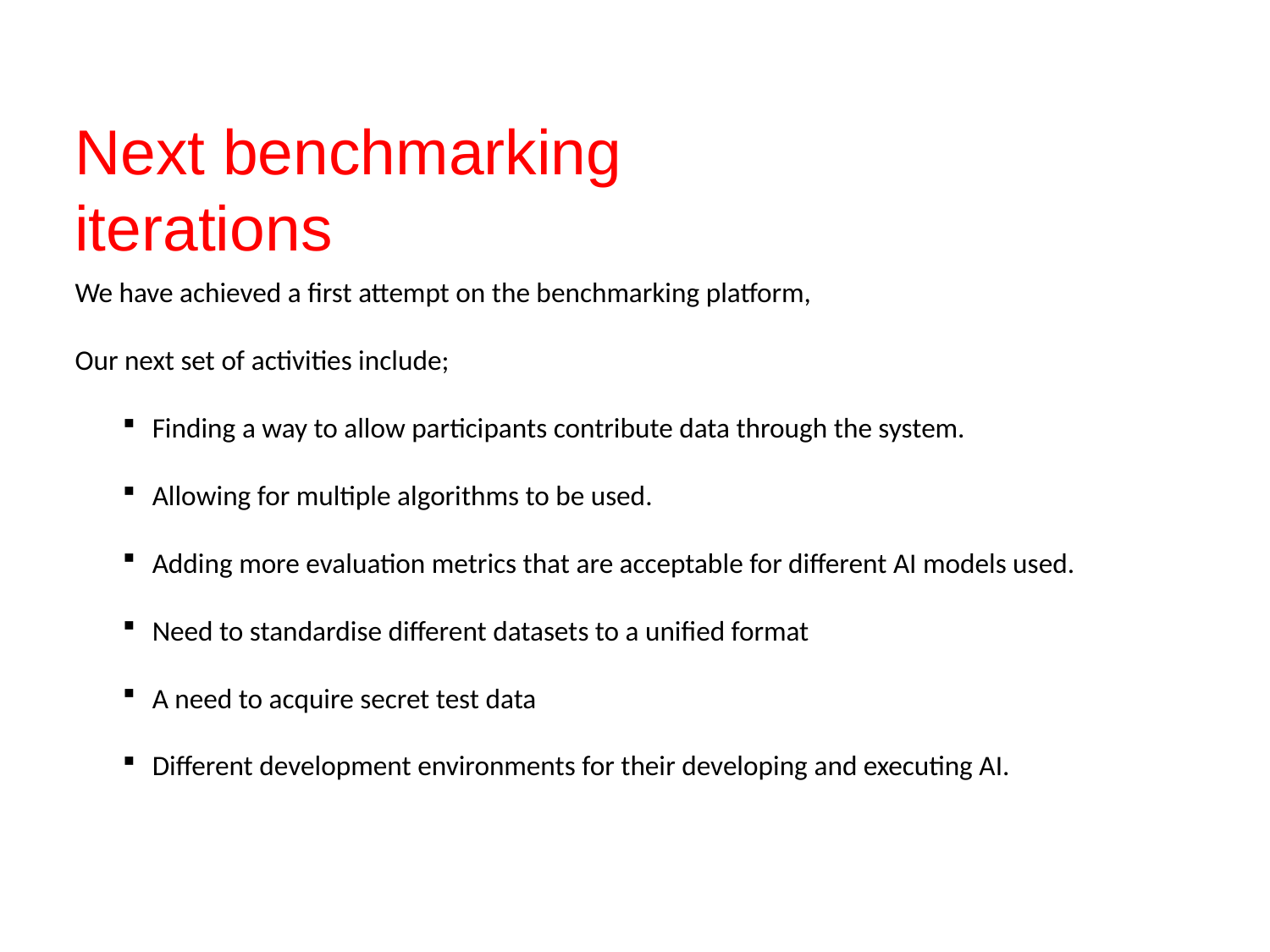

Next benchmarking
iterations
We have achieved a first attempt on the benchmarking platform,

Our next set of activities include;

Finding a way to allow participants contribute data through the system.

Allowing for multiple algorithms to be used.

Adding more evaluation metrics that are acceptable for different AI models used.

Need to standardise different datasets to a unified format

A need to acquire secret test data

Different development environments for their developing and executing AI.